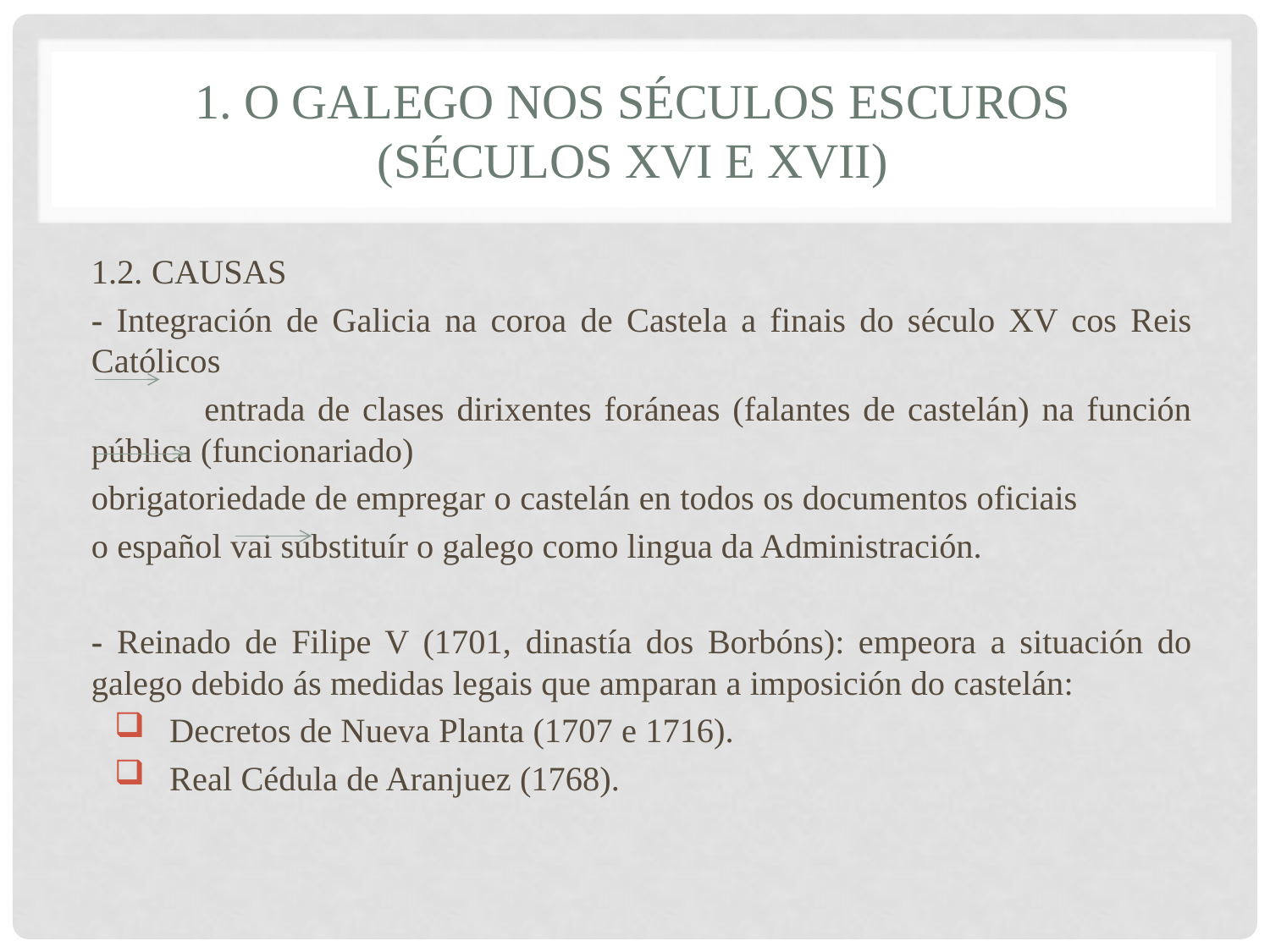

# 1. O GALEGO NOS SÉCULOS ESCUROS (SÉCULOS xvi E xvii)
1.2. CAUSAS
- Integración de Galicia na coroa de Castela a finais do século XV cos Reis Católicos
         entrada de clases dirixentes foráneas (falantes de castelán) na función pública (funcionariado)
	obrigatoriedade de empregar o castelán en todos os documentos oficiais
		o español vai substituír o galego como lingua da Administración.

- Reinado de Filipe V (1701, dinastía dos Borbóns): empeora a situación do galego debido ás medidas legais que amparan a imposición do castelán:
 Decretos de Nueva Planta (1707 e 1716).
 Real Cédula de Aranjuez (1768).